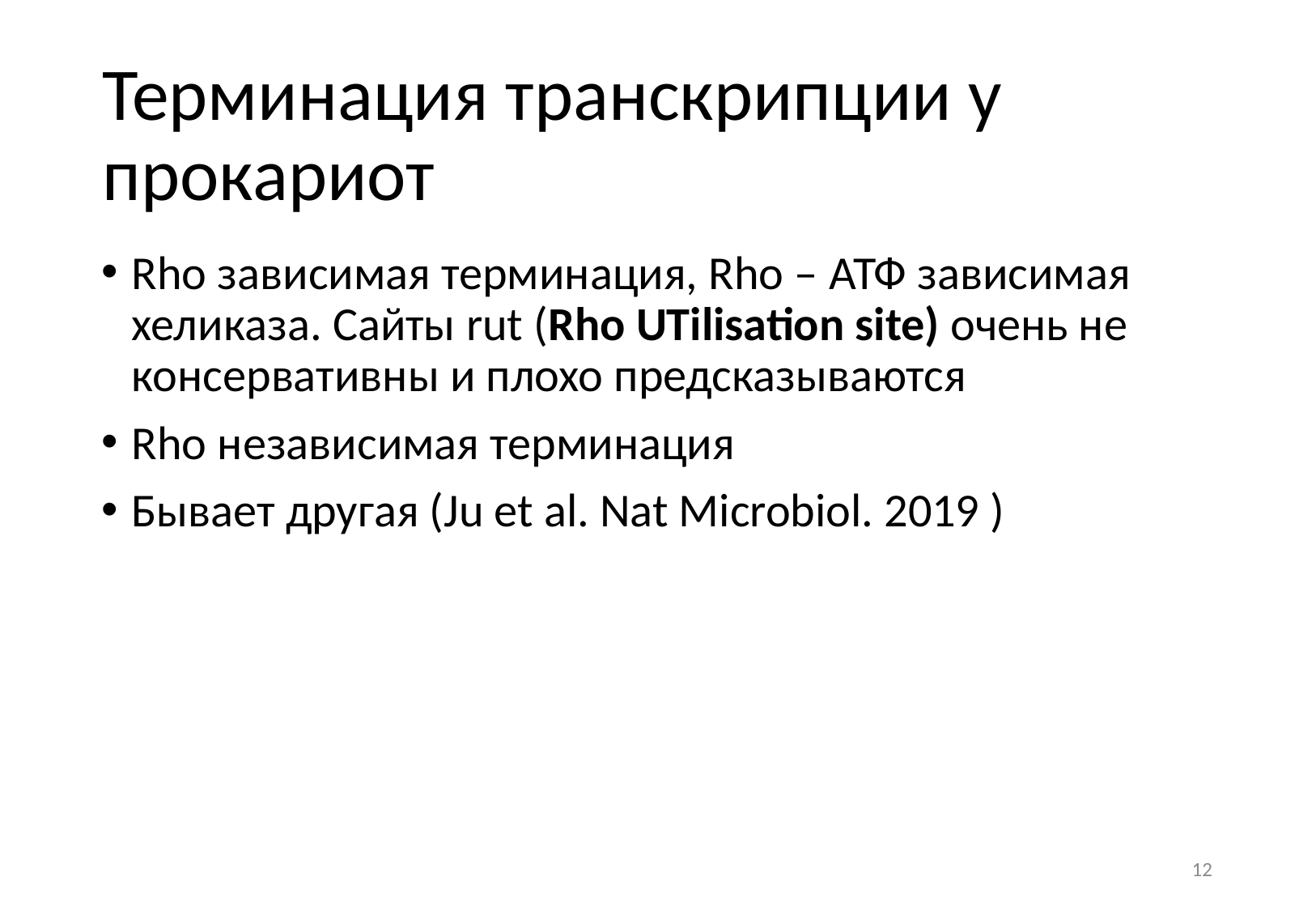

# Терминация транскрипции у прокариот
Rho зависимая терминация, Rho – АТФ зависимая хеликаза. Сайты rut (Rho UTilisation site) очень не консервативны и плохо предсказываются
Rho независимая терминация
Бывает другая (Ju et al. Nat Microbiol. 2019 )
12